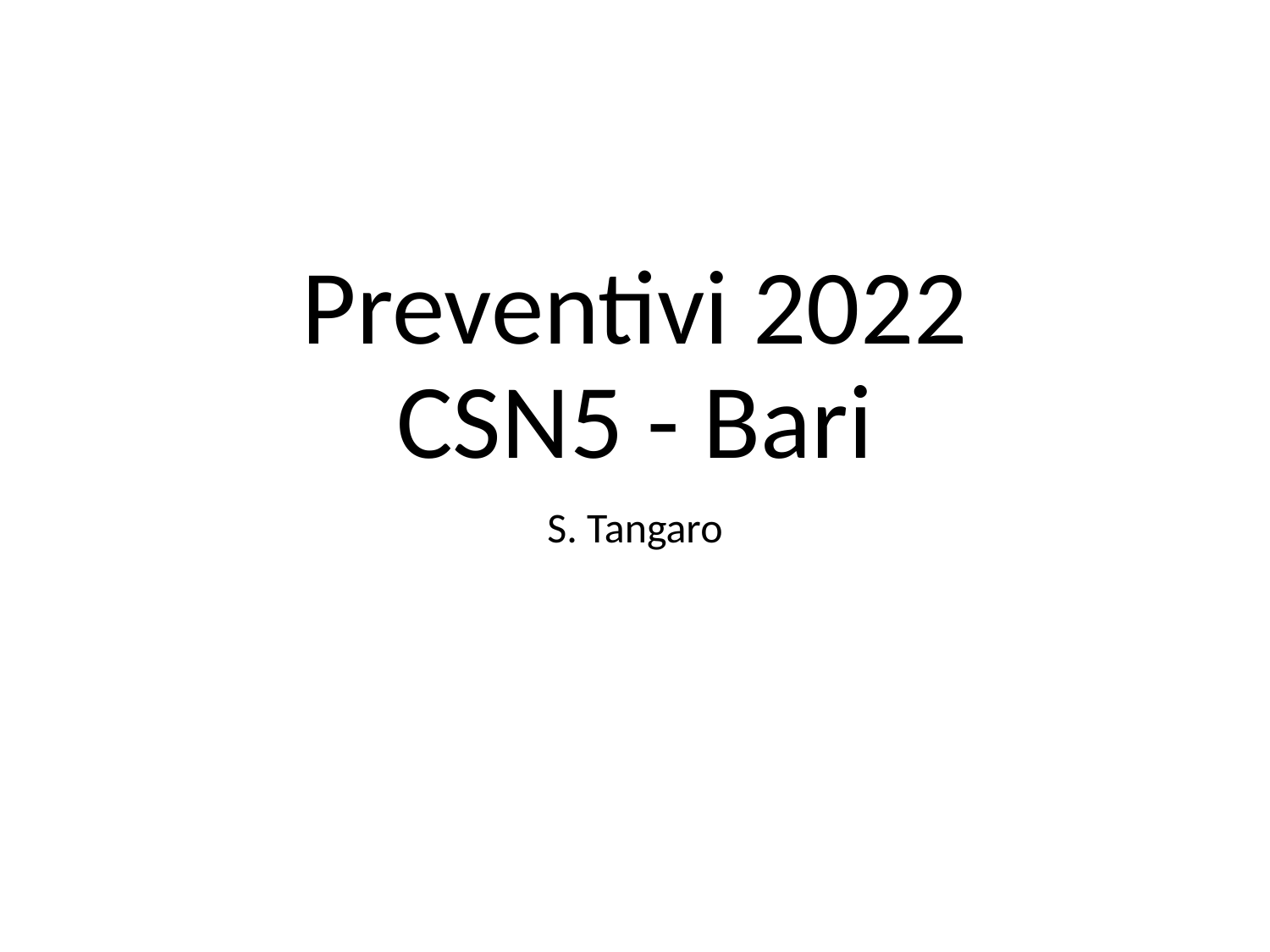

# Preventivi 2022 CSN5 - Bari
S. Tangaro